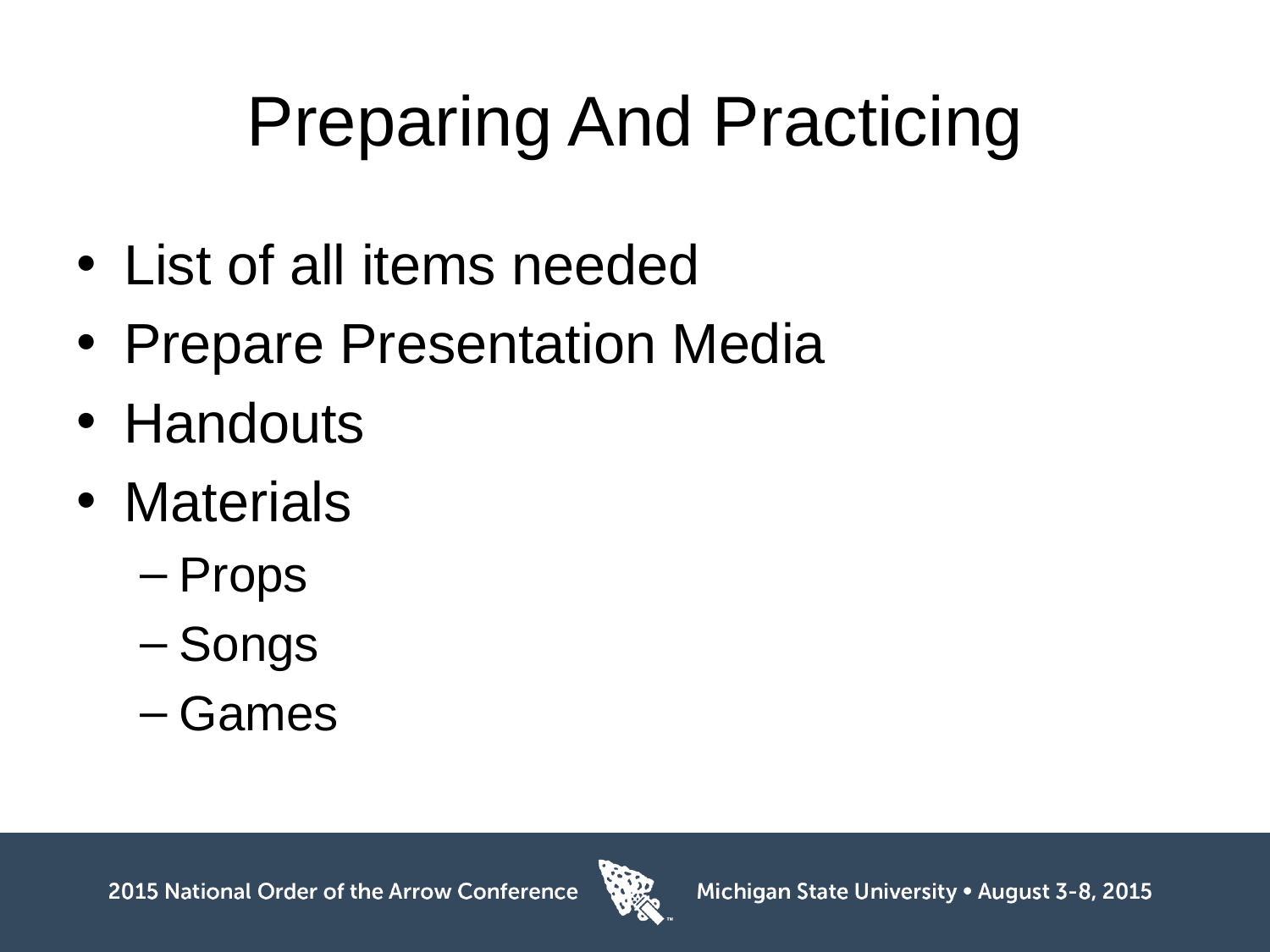

# Preparing And Practicing
List of all items needed
Prepare Presentation Media
Handouts
Materials
Props
Songs
Games